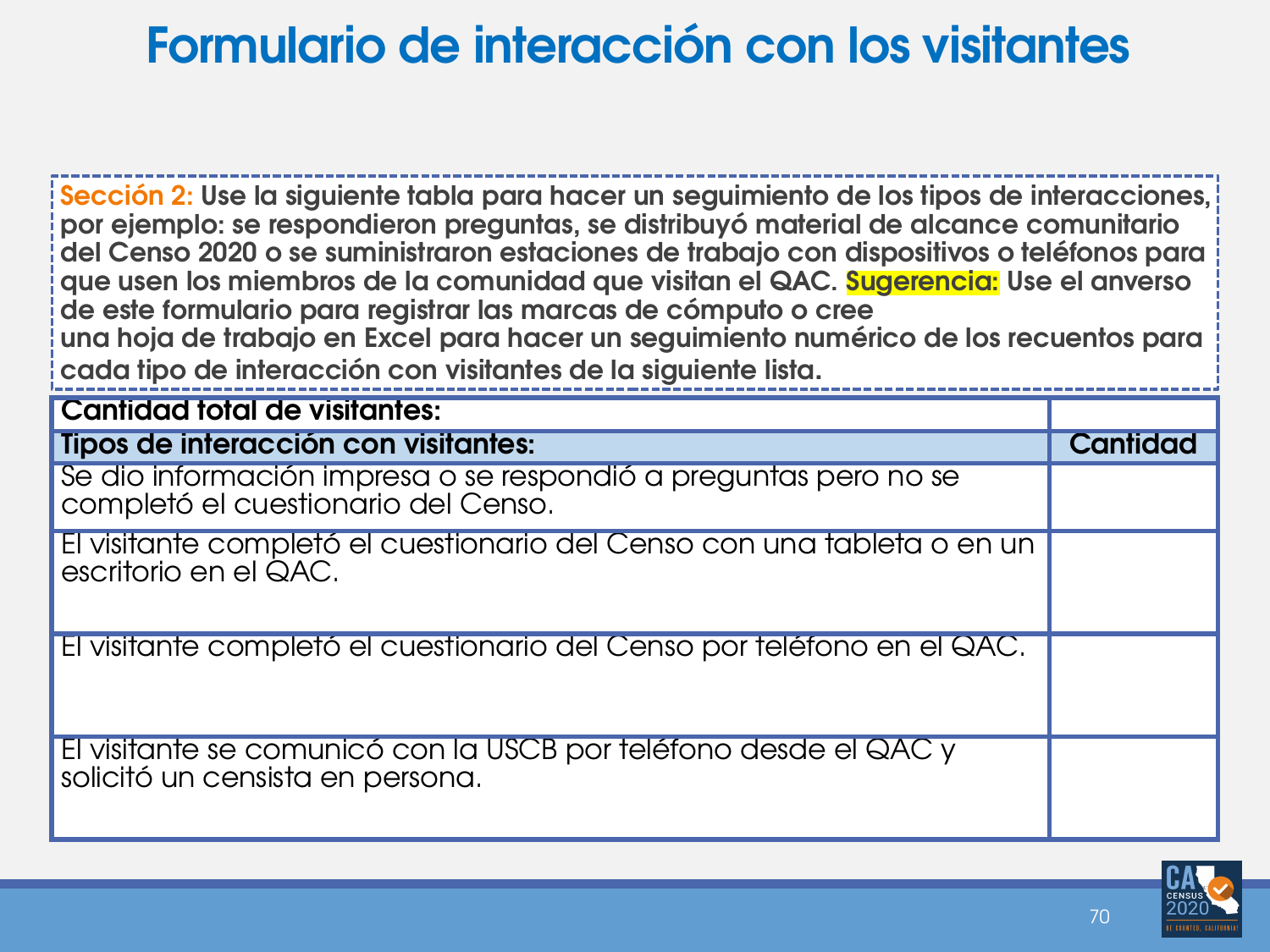

# Formulario de interacción con los visitantes
Sección 2: Use la siguiente tabla para hacer un seguimiento de los tipos de interacciones, por ejemplo: se respondieron preguntas, se distribuyó material de alcance comunitario del Censo 2020 o se suministraron estaciones de trabajo con dispositivos o teléfonos para que usen los miembros de la comunidad que visitan el QAC. Sugerencia: Use el anverso de este formulario para registrar las marcas de cómputo o cree
una hoja de trabajo en Excel para hacer un seguimiento numérico de los recuentos para cada tipo de interacción con visitantes de la siguiente lista.

| Cantidad total de visitantes: |  |
| --- | --- |
| Tipos de interacción con visitantes: | Cantidad |
| Se dio información impresa o se respondió a preguntas pero no se completó el cuestionario del Censo. |  |
| El visitante completó el cuestionario del Censo con una tableta o en un escritorio en el QAC. |  |
| El visitante completó el cuestionario del Censo por teléfono en el QAC. |  |
| El visitante se comunicó con la USCB por teléfono desde el QAC y solicitó un censista en persona. |  |
70